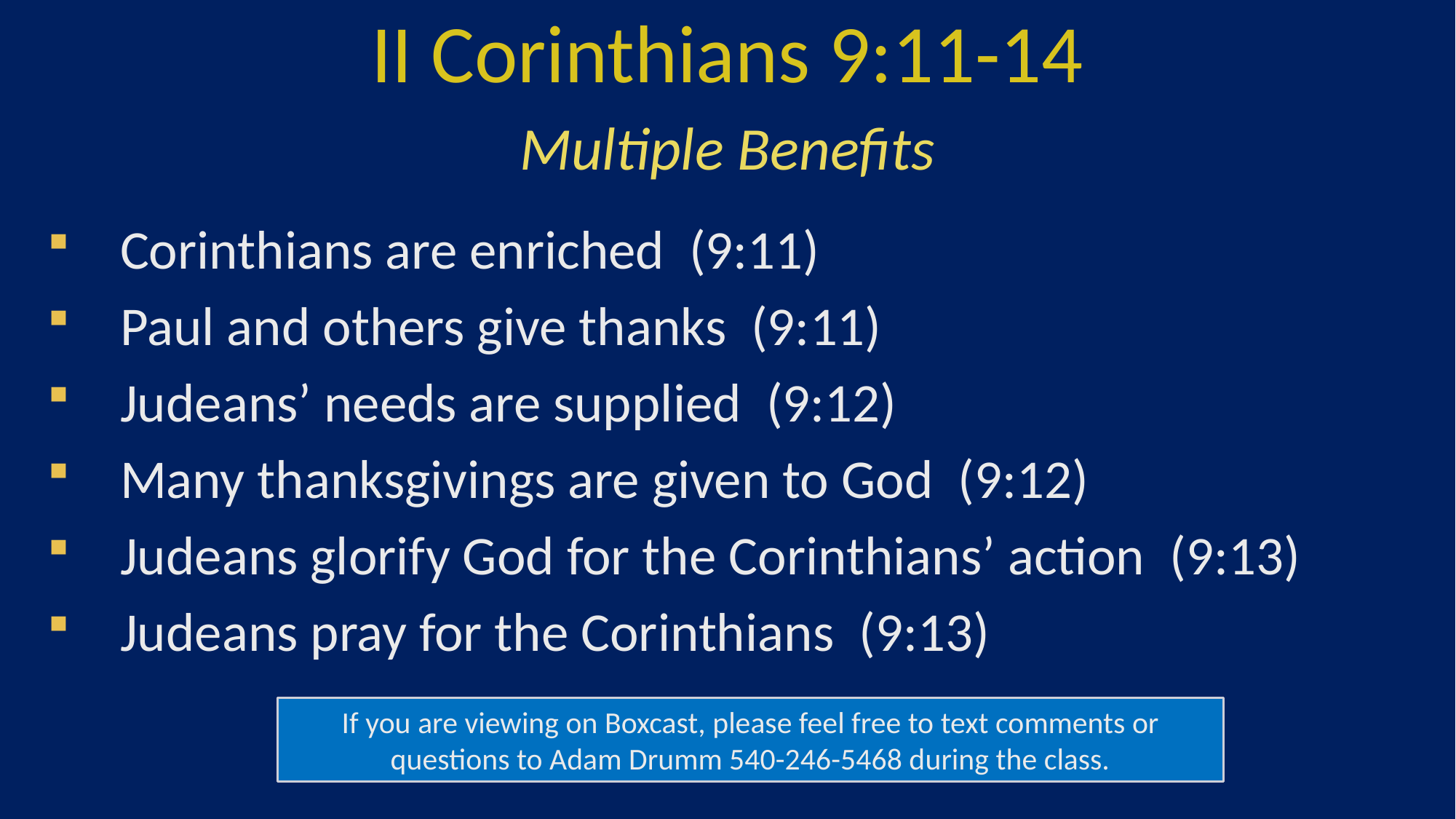

# II Corinthians 9:11-14
Multiple Benefits
Corinthians are enriched  (9:11)
Paul and others give thanks  (9:11)
Judeans’ needs are supplied  (9:12)
Many thanksgivings are given to God  (9:12)
Judeans glorify God for the Corinthians’ action  (9:13)
Judeans pray for the Corinthians  (9:13)
If you are viewing on Boxcast, please feel free to text comments or questions to Adam Drumm 540-246-5468 during the class.